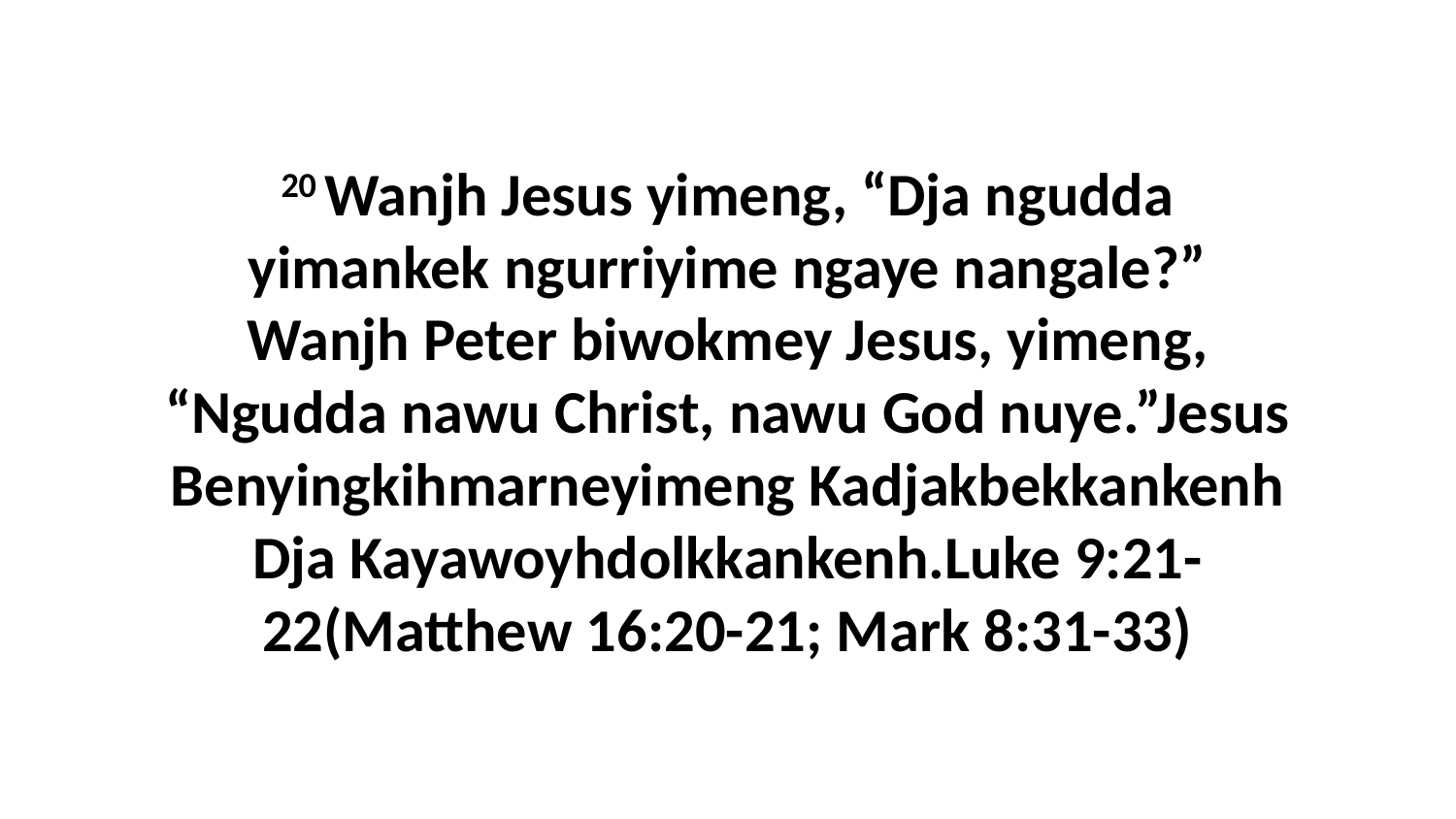

20 Wanjh Jesus yimeng, “Dja ngudda yimankek ngurriyime ngaye nangale?” Wanjh Peter biwokmey Jesus, yimeng, “Ngudda nawu Christ, nawu God nuye.”Jesus Benyingkihmarneyimeng Kadjakbekkankenh Dja Kayawoyhdolkkankenh.Luke 9:21-22(Matthew 16:20-21; Mark 8:31-33)